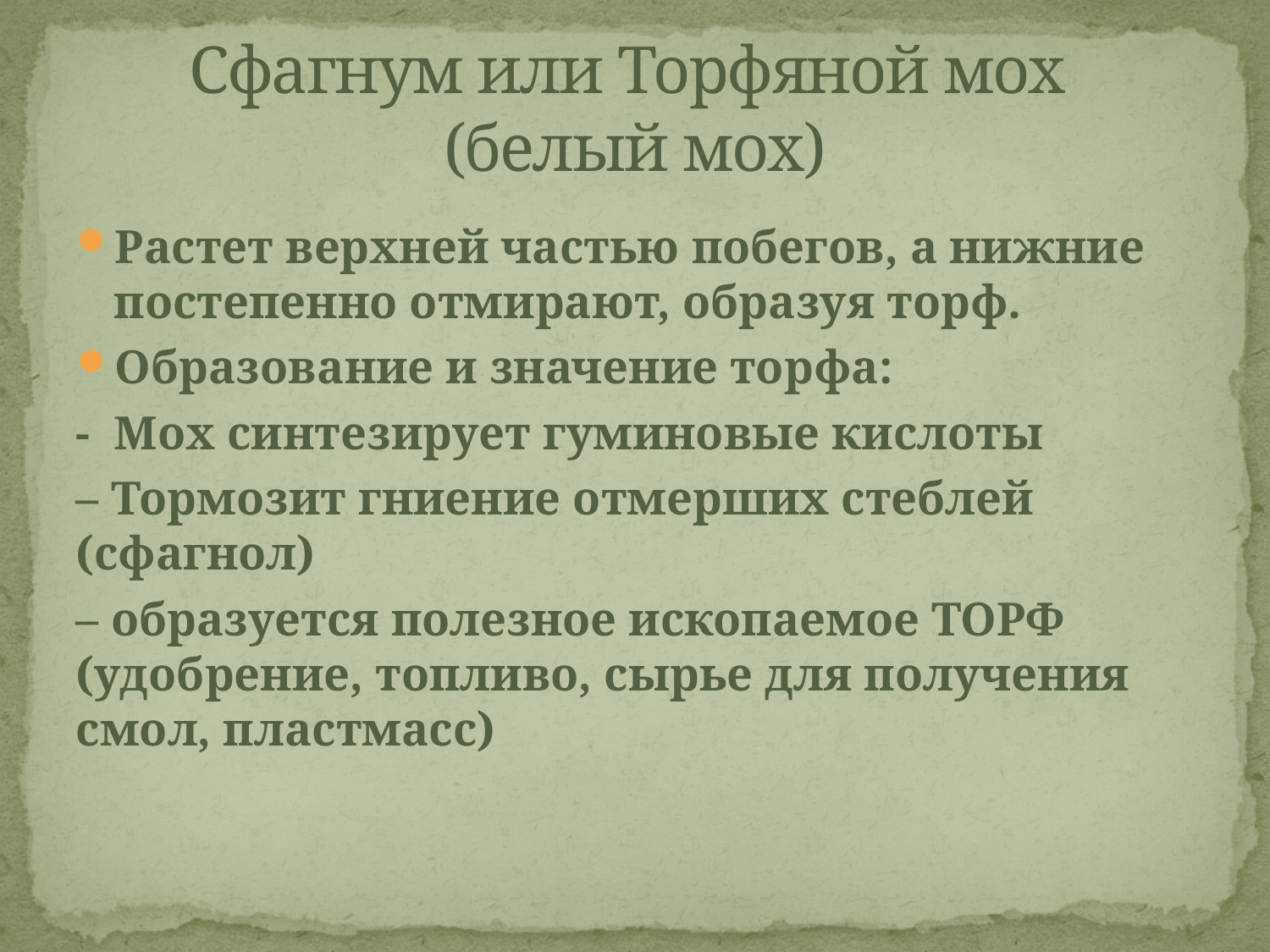

# Сфагнум или Торфяной мох (белый мох)
Растет верхней частью побегов, а нижние постепенно отмирают, образуя торф.
Образование и значение торфа:
-  Мох синтезирует гуминовые кислоты
– Тормозит гниение отмерших стеблей (сфагнол)
– образуется полезное ископаемое ТОРФ (удобрение, топливо, сырье для получения смол, пластмасс)